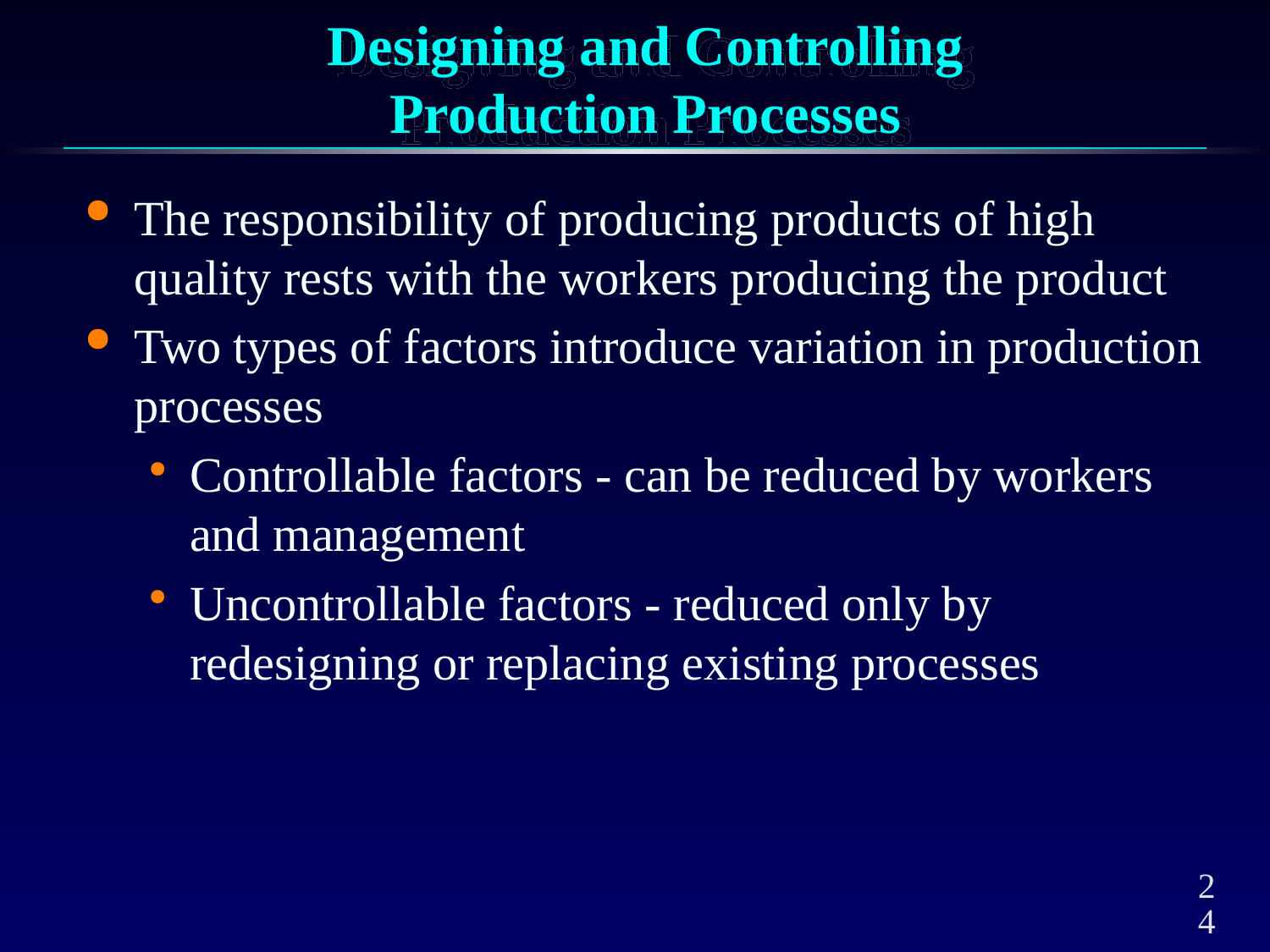

# Designing and Controlling Production Processes
The responsibility of producing products of high quality rests with the workers producing the product
Two types of factors introduce variation in production processes
Controllable factors - can be reduced by workers and management
Uncontrollable factors - reduced only by redesigning or replacing existing processes